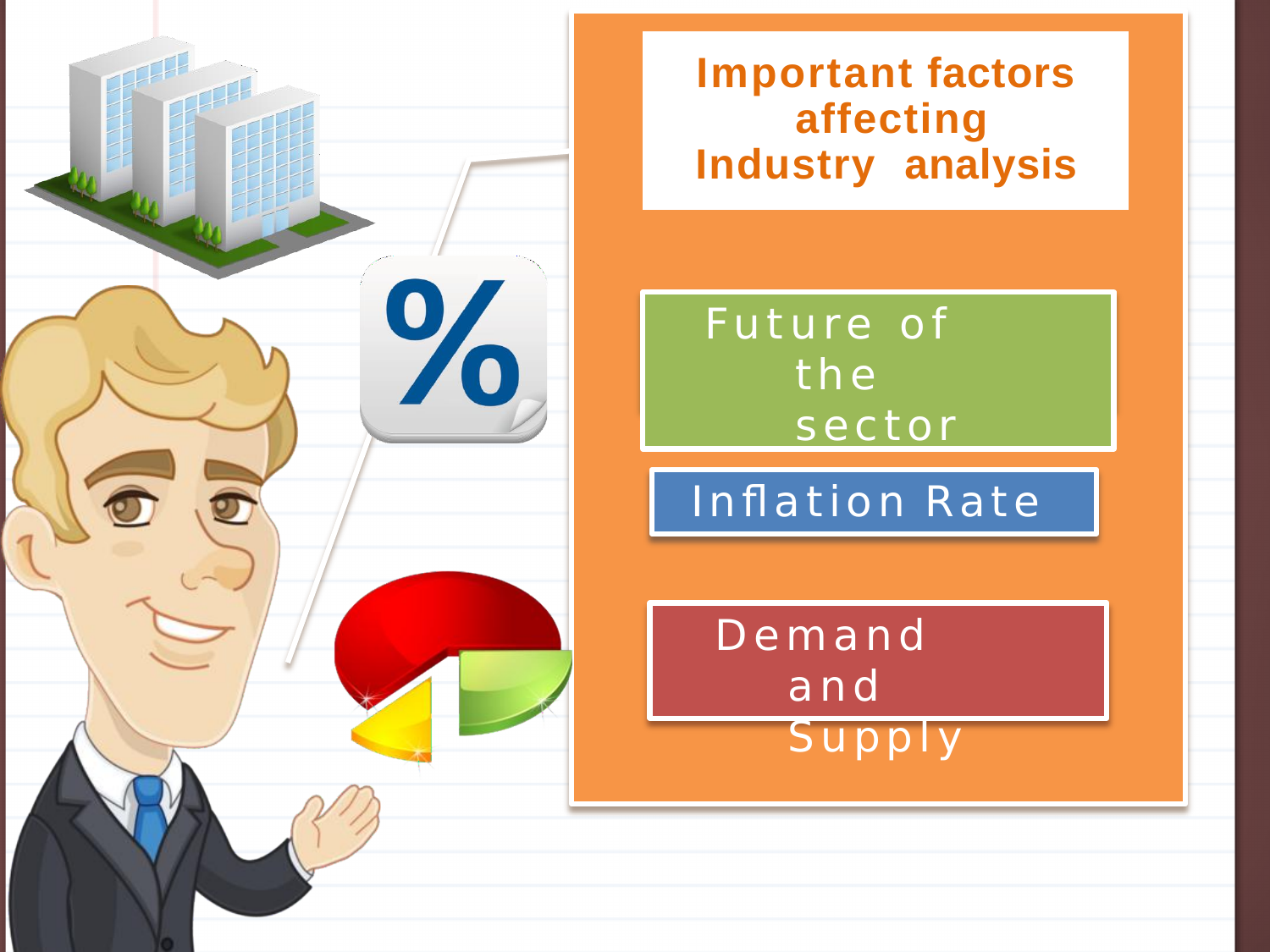

# Important factors  affecting Industry  analysis
Future of the  sector

Inflation Rate

Demand and  Supply